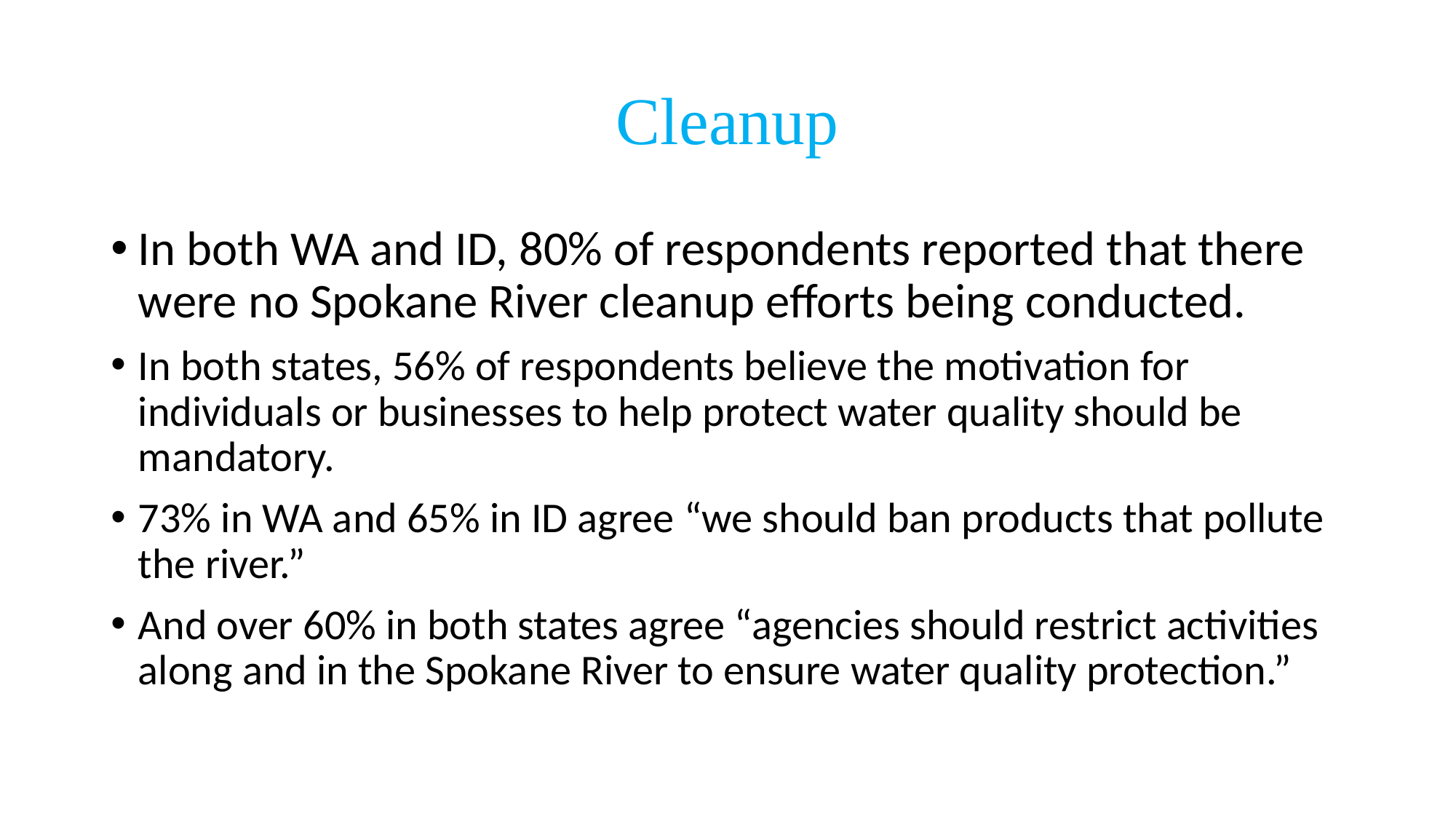

# Cleanup
In both WA and ID, 80% of respondents reported that there were no Spokane River cleanup efforts being conducted.
In both states, 56% of respondents believe the motivation for individuals or businesses to help protect water quality should be mandatory.
73% in WA and 65% in ID agree “we should ban products that pollute the river.”
And over 60% in both states agree “agencies should restrict activities along and in the Spokane River to ensure water quality protection.”